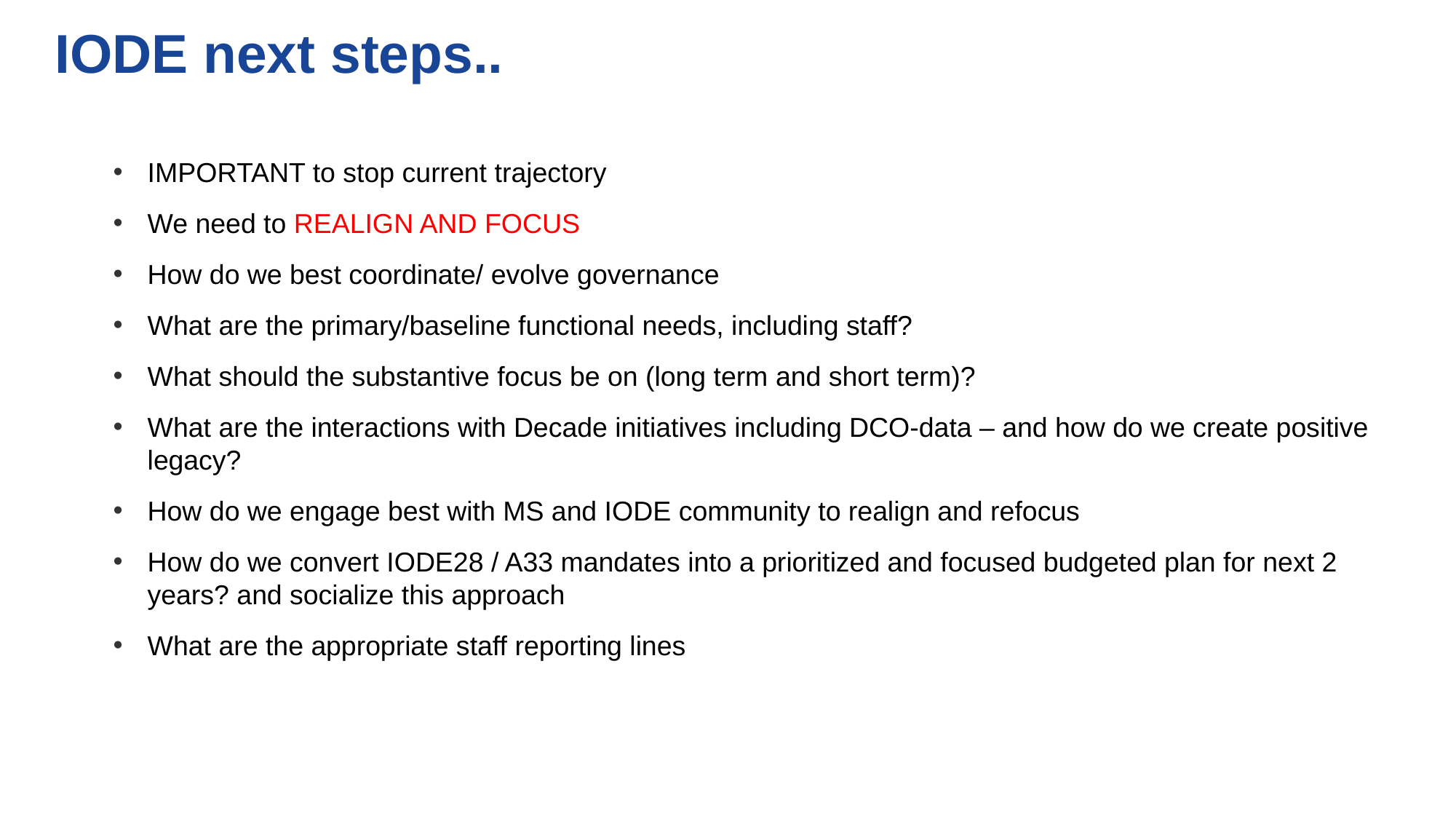

# IODE next steps..
IMPORTANT to stop current trajectory
We need to REALIGN AND FOCUS
How do we best coordinate/ evolve governance
What are the primary/baseline functional needs, including staff?
What should the substantive focus be on (long term and short term)?
What are the interactions with Decade initiatives including DCO-data – and how do we create positive legacy?
How do we engage best with MS and IODE community to realign and refocus
How do we convert IODE28 / A33 mandates into a prioritized and focused budgeted plan for next 2 years? and socialize this approach
What are the appropriate staff reporting lines